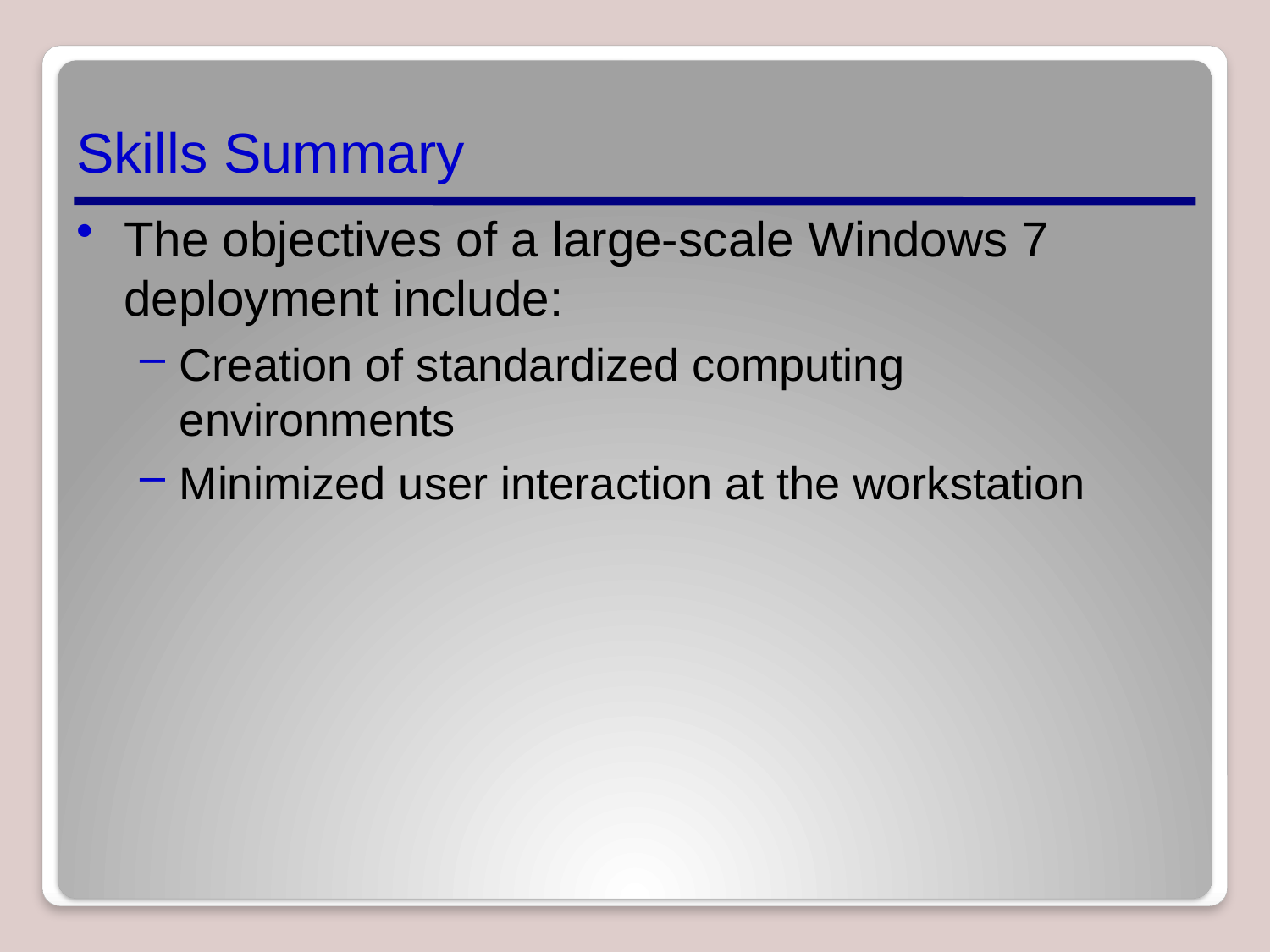

# Skills Summary
The objectives of a large-scale Windows 7 deployment include:
Creation of standardized computing environments
Minimized user interaction at the workstation